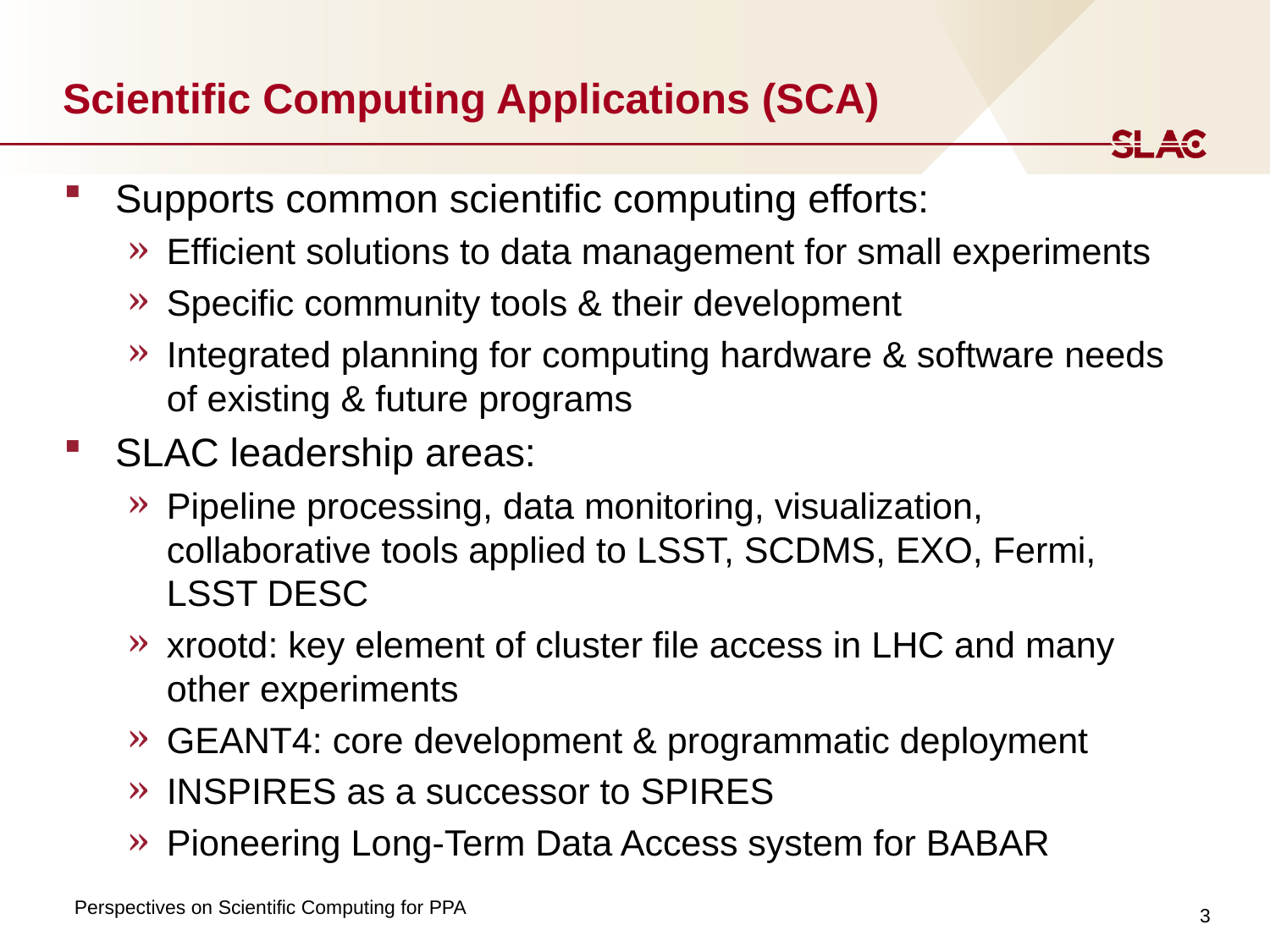

# Scientific Computing Applications (SCA)
Supports common scientific computing efforts:
Efficient solutions to data management for small experiments
Specific community tools & their development
Integrated planning for computing hardware & software needs of existing & future programs
SLAC leadership areas:
Pipeline processing, data monitoring, visualization, collaborative tools applied to LSST, SCDMS, EXO, Fermi, LSST DESC
xrootd: key element of cluster file access in LHC and many other experiments
GEANT4: core development & programmatic deployment
INSPIRES as a successor to SPIRES
Pioneering Long-Term Data Access system for BABAR

3
Perspectives on Scientific Computing for PPA